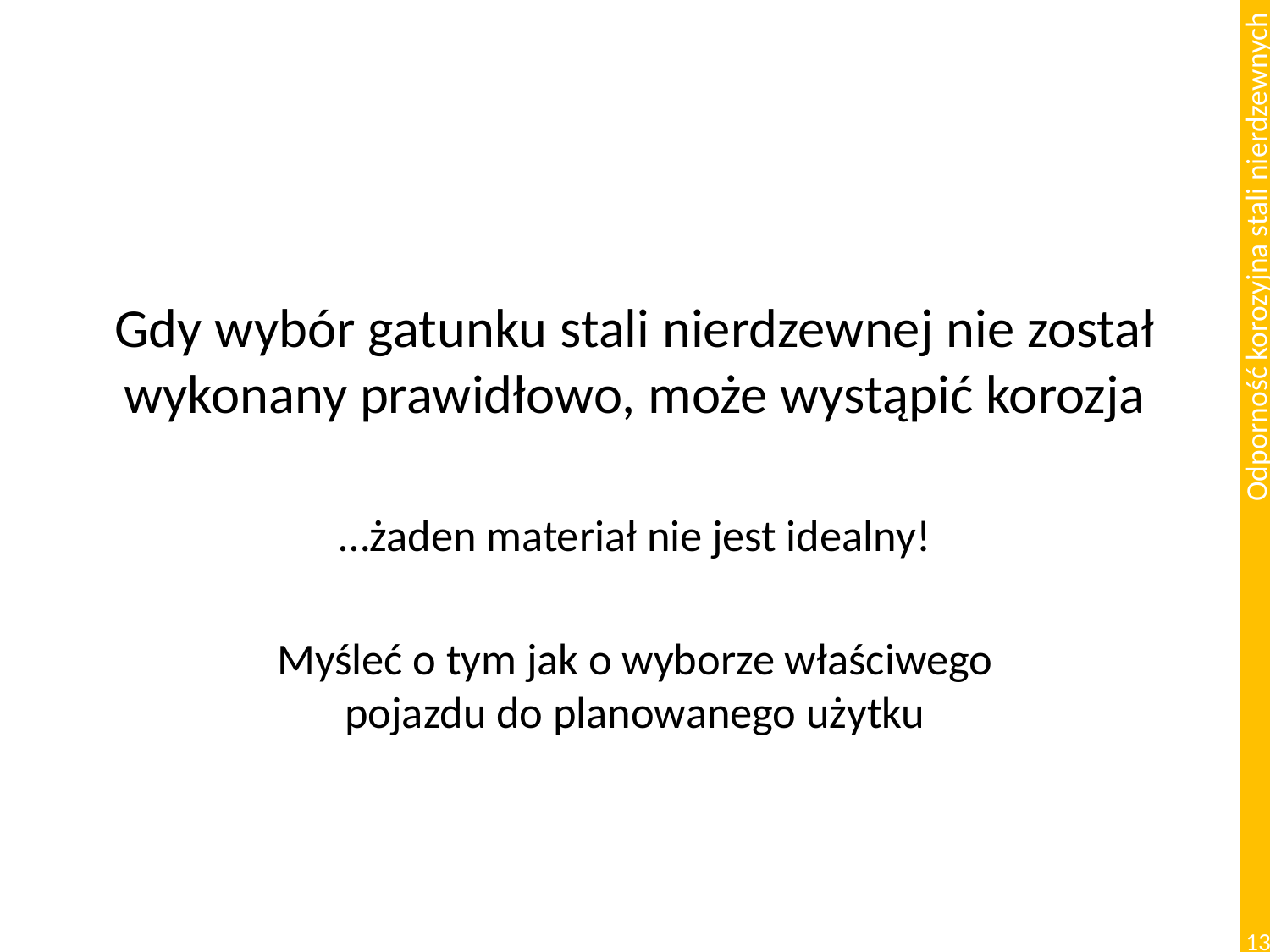

# Gdy wybór gatunku stali nierdzewnej nie został wykonany prawidłowo, może wystąpić korozja
…żaden materiał nie jest idealny!

Myśleć o tym jak o wyborze właściwego pojazdu do planowanego użytku
13